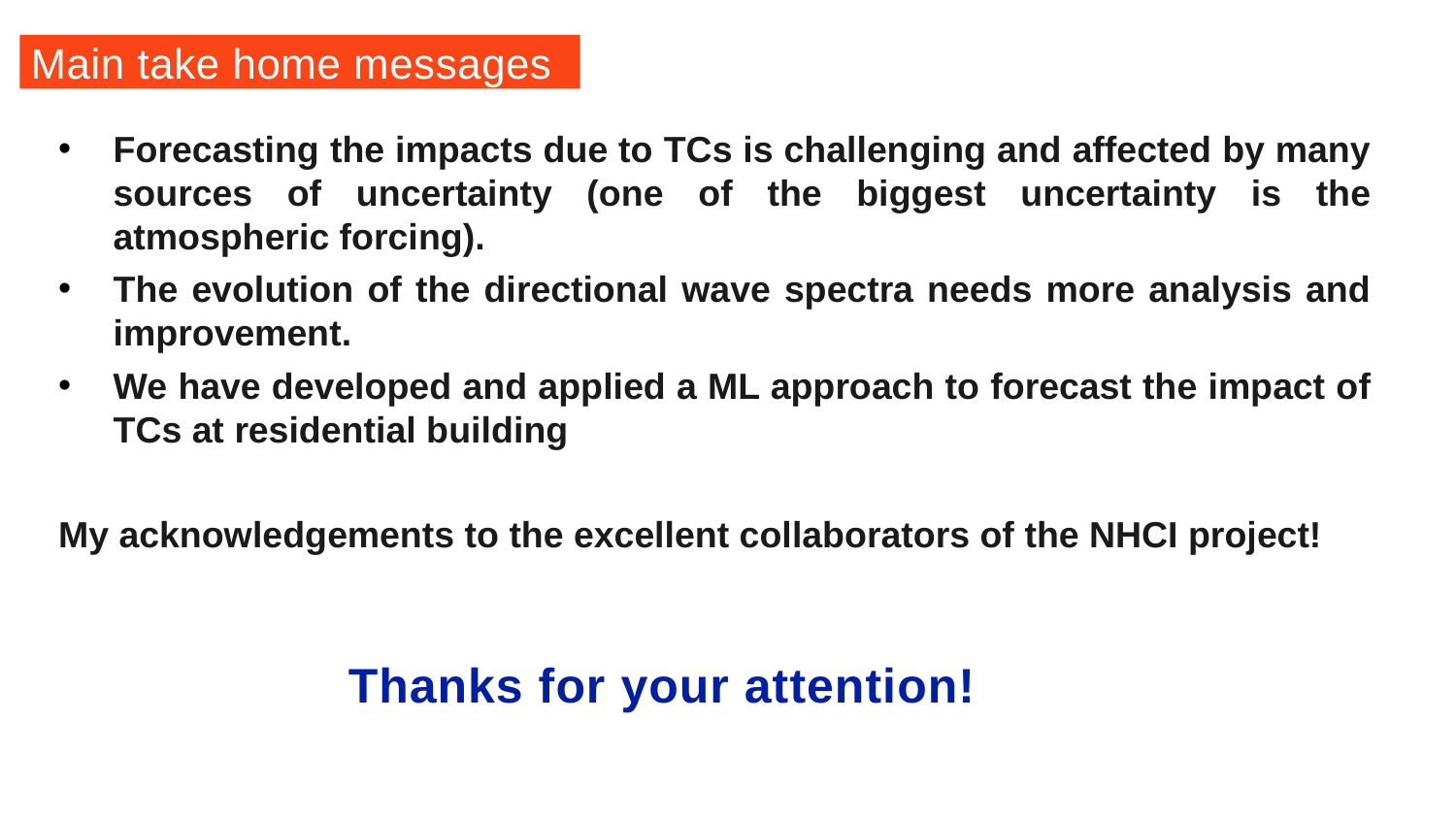

Main take home messages

Forecasting the impacts due to TCs is challenging and affected by many sources of uncertainty (one of the biggest uncertainty is the atmospheric forcing).
The evolution of the directional wave spectra needs more analysis and improvement.
We have developed and applied a ML approach to forecast the impact of TCs at residential building

My acknowledgements to the excellent collaborators of the NHCI project!

Thanks for your attention!